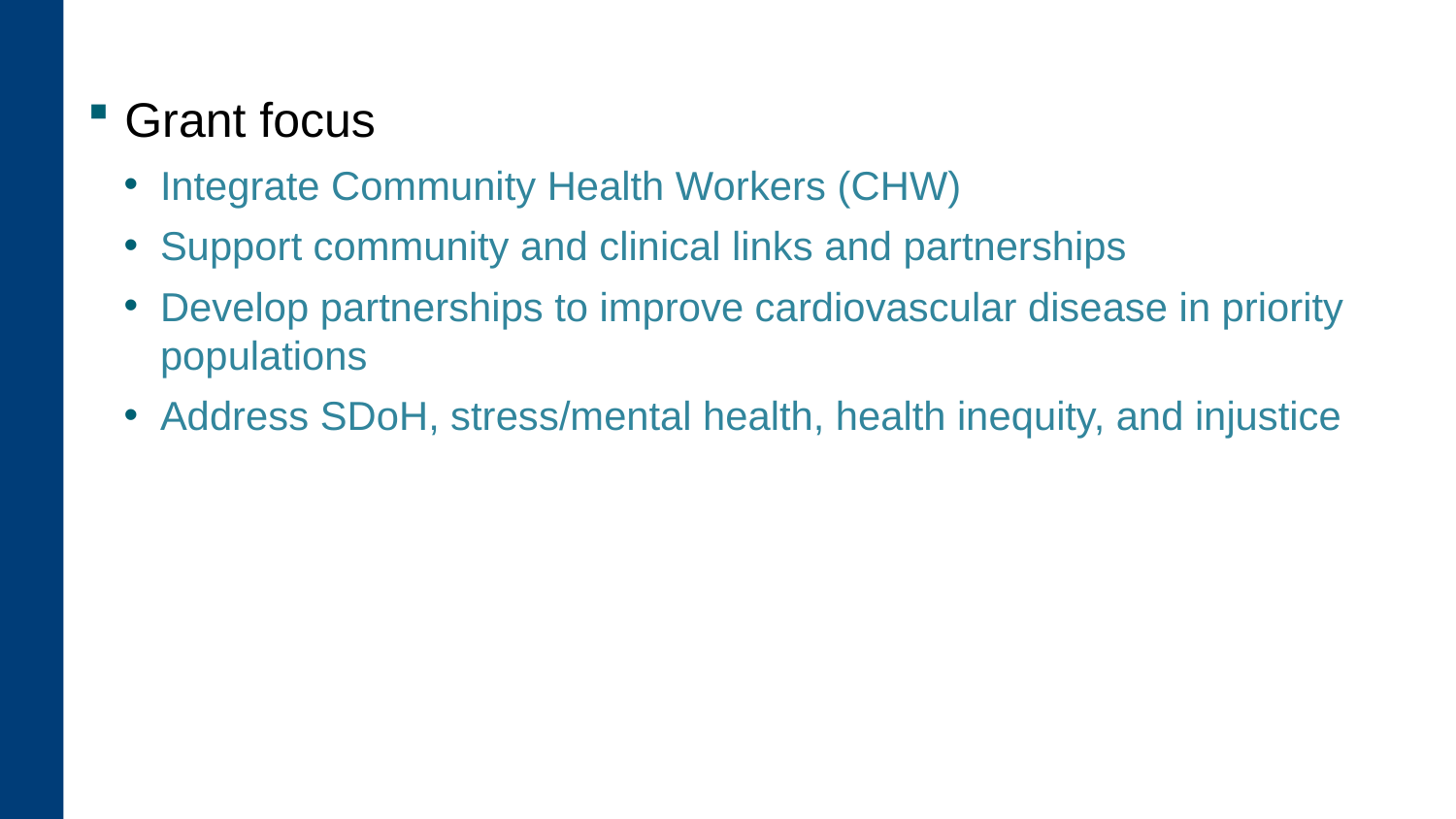

Grant focus
Integrate Community Health Workers (CHW)
Support community and clinical links and partnerships
Develop partnerships to improve cardiovascular disease in priority populations
Address SDoH, stress/mental health, health inequity, and injustice